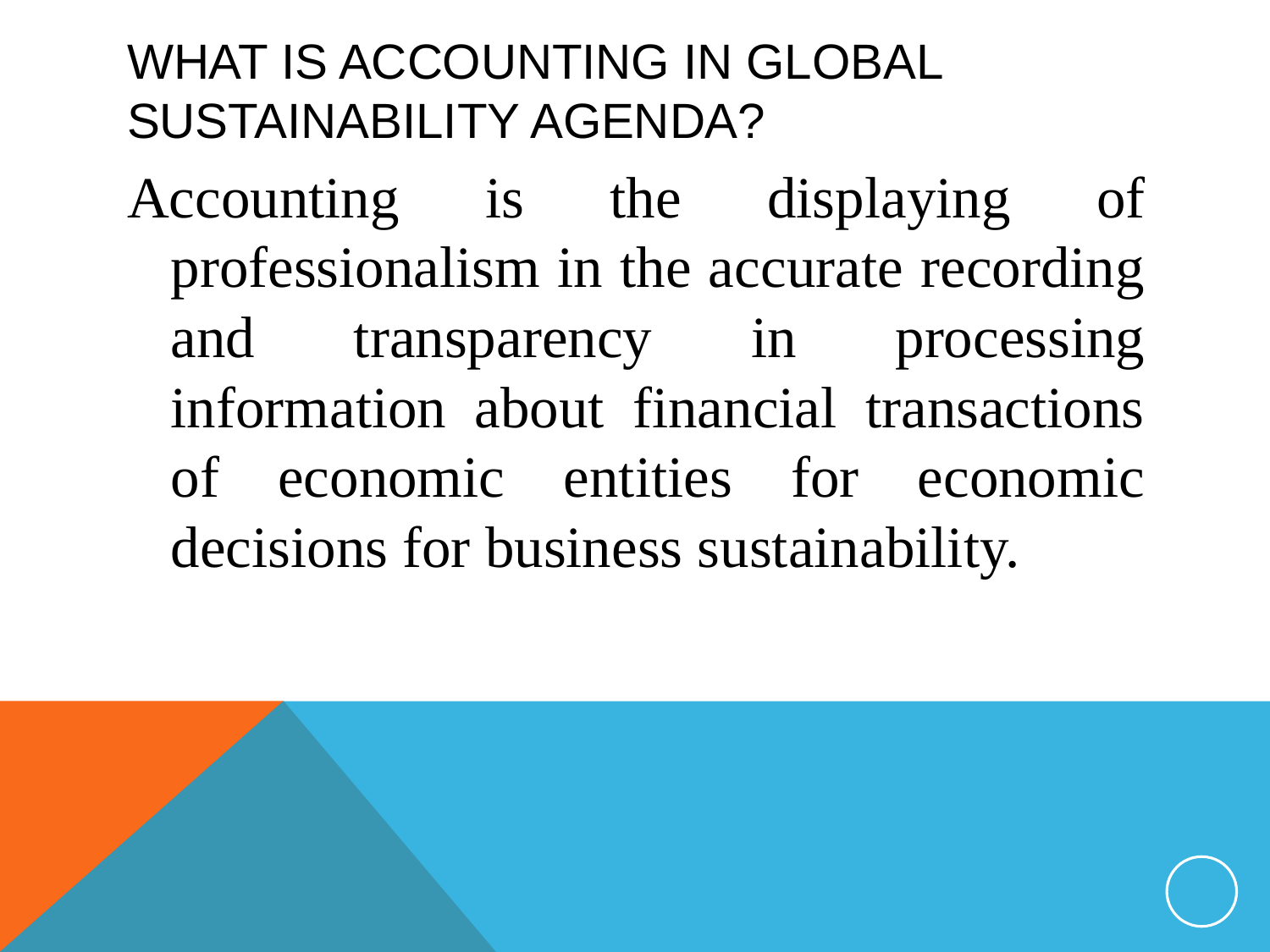

# What is accounting in global sustainability AGENDA?
Accounting is the displaying of professionalism in the accurate recording and transparency in processing information about financial transactions of economic entities for economic decisions for business sustainability.
2